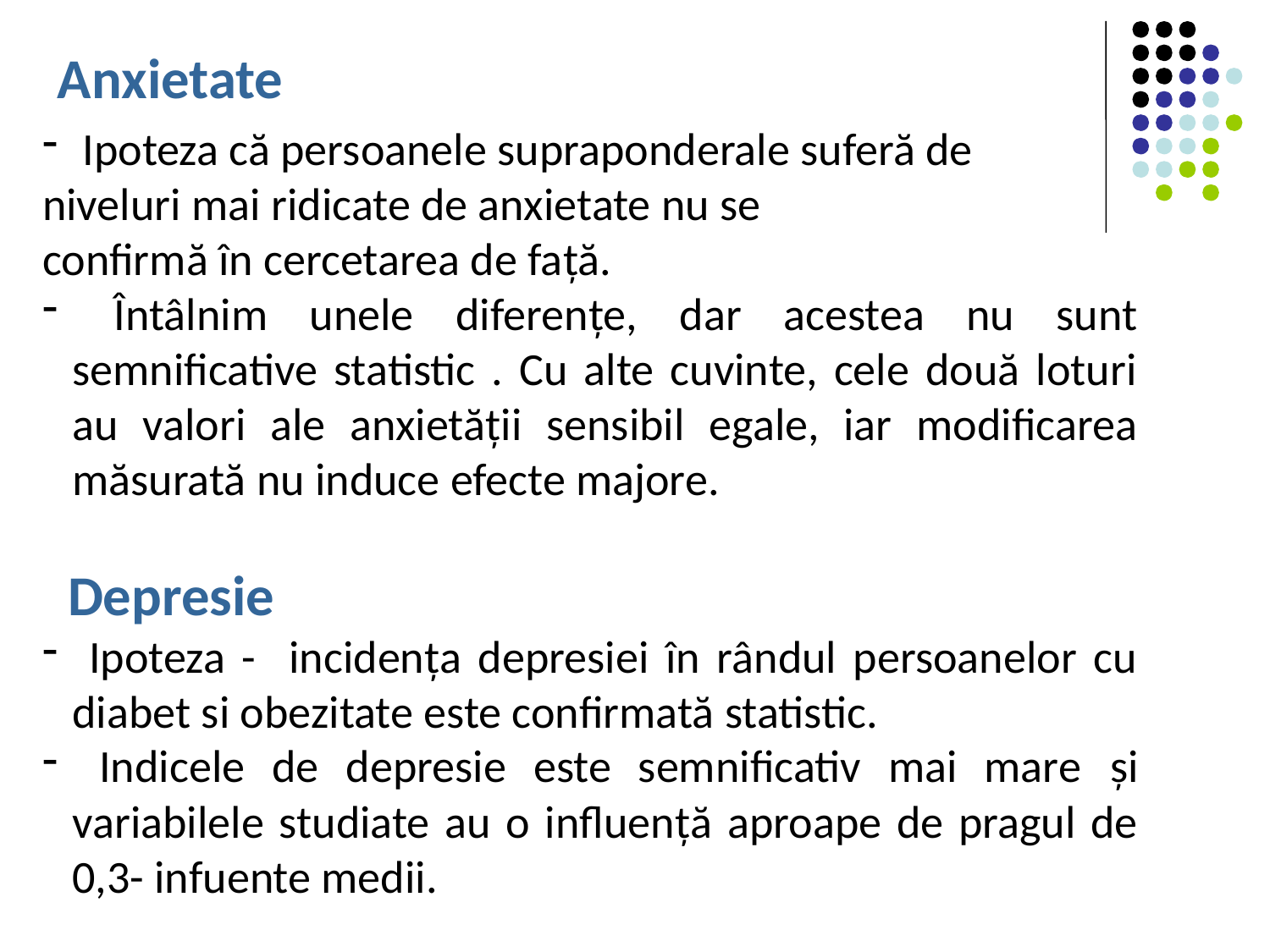

Anxietate
 Ipoteza că persoanele supraponderale suferă de
niveluri mai ridicate de anxietate nu se
confirmă în cercetarea de față.
 Întâlnim unele diferențe, dar acestea nu sunt semnificative statistic . Cu alte cuvinte, cele două loturi au valori ale anxietății sensibil egale, iar modificarea măsurată nu induce efecte majore.

  Depresie
 Ipoteza -  incidența depresiei în rândul persoanelor cu diabet si obezitate este confirmată statistic.
 Indicele de depresie este semnificativ mai mare și variabilele studiate au o influență aproape de pragul de 0,3- infuente medii.